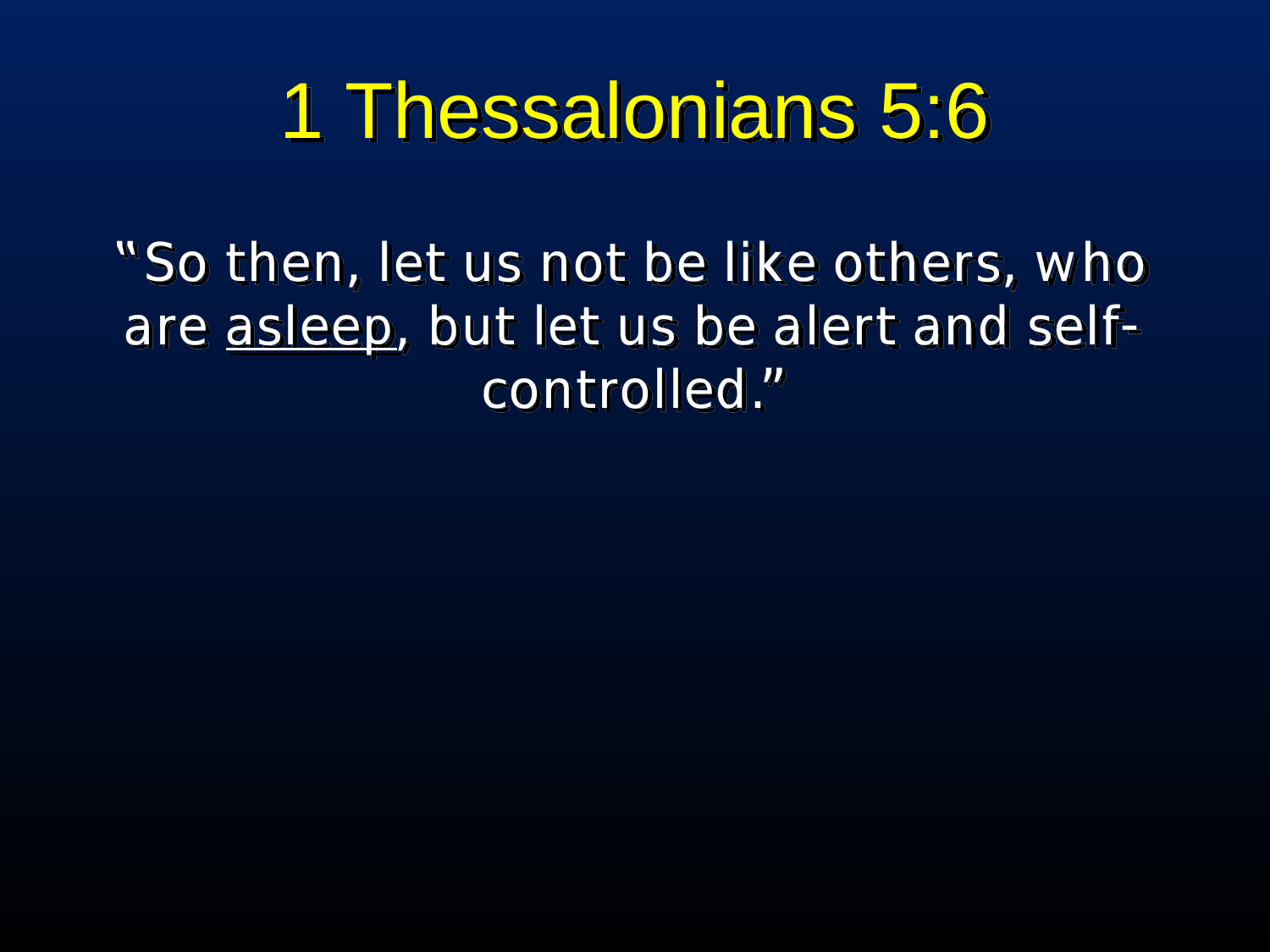

1 Thessalonians 5:6
“So then, let us not be like others, who are asleep, but let us be alert and self-controlled.”